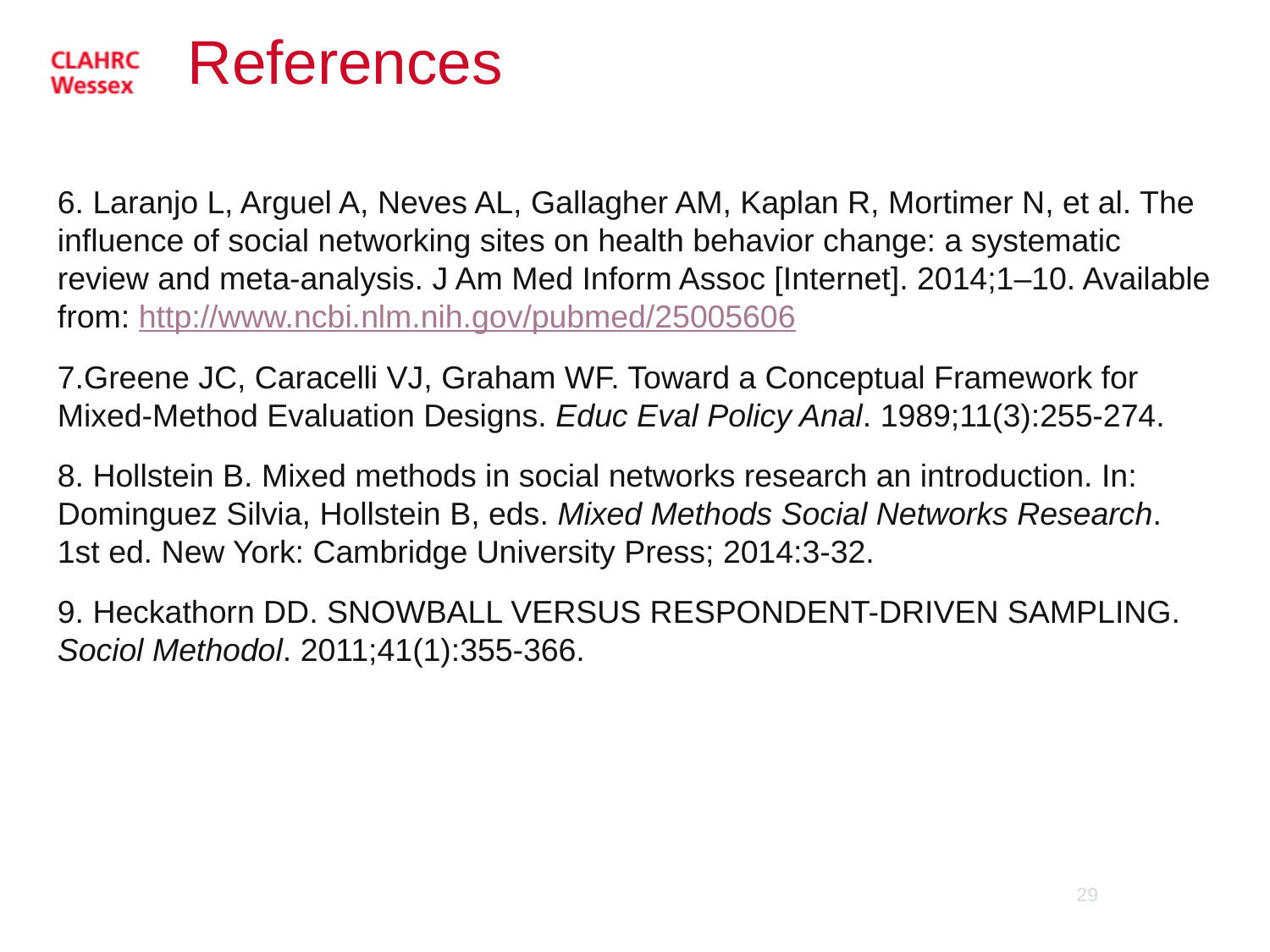

# References
6. Laranjo L, Arguel A, Neves AL, Gallagher AM, Kaplan R, Mortimer N, et al. The influence of social networking sites on health behavior change: a systematic review and meta-analysis. J Am Med Inform Assoc [Internet]. 2014;1–10. Available from: http://www.ncbi.nlm.nih.gov/pubmed/25005606
7.Greene JC, Caracelli VJ, Graham WF. Toward a Conceptual Framework for Mixed-Method Evaluation Designs. Educ Eval Policy Anal. 1989;11(3):255-274.
8. Hollstein B. Mixed methods in social networks research an introduction. In: Dominguez Silvia, Hollstein B, eds. Mixed Methods Social Networks Research. 1st ed. New York: Cambridge University Press; 2014:3-32.
9. Heckathorn DD. SNOWBALL VERSUS RESPONDENT-DRIVEN SAMPLING. Sociol Methodol. 2011;41(1):355-366.
29